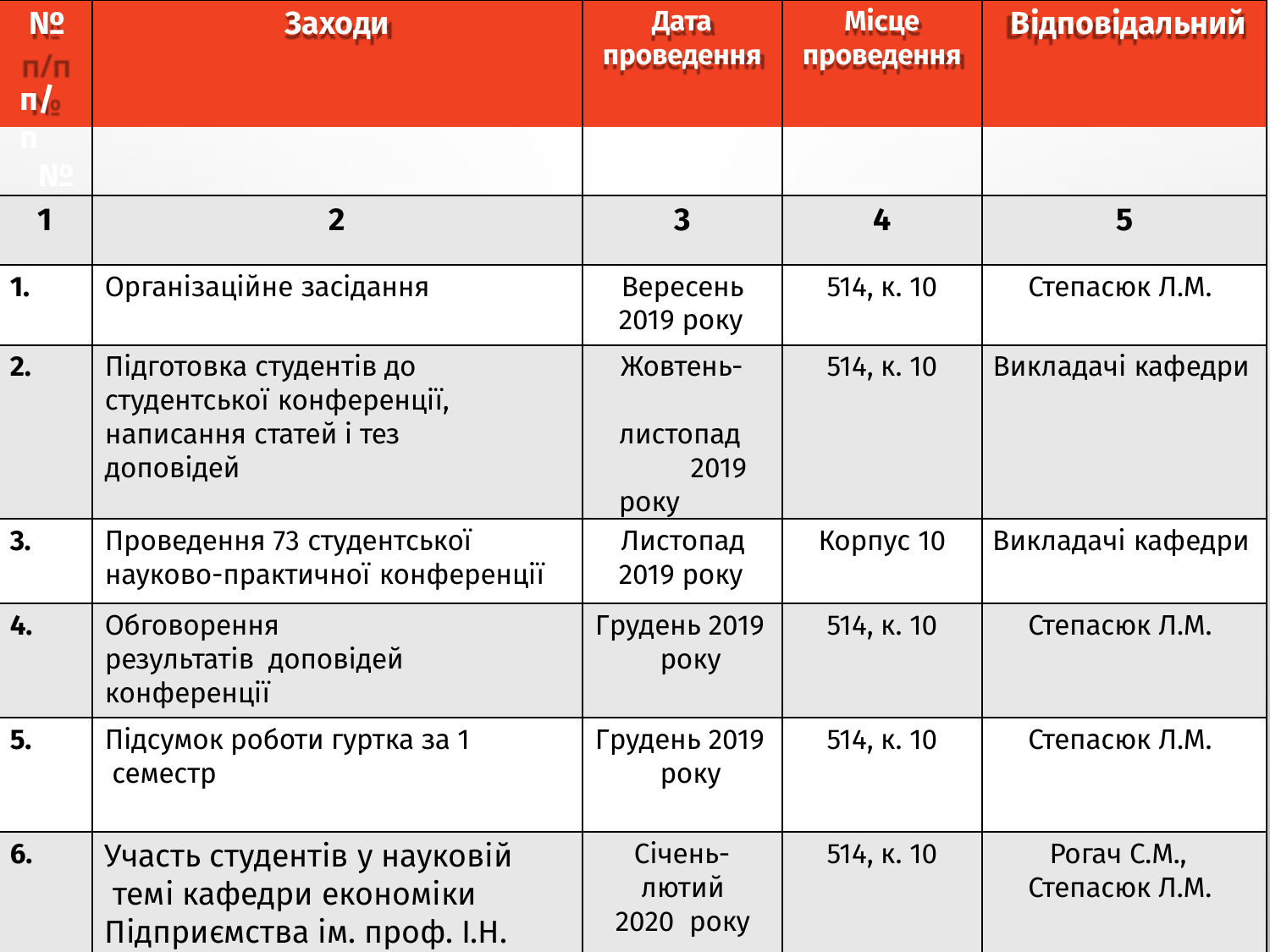

| № п/п № | Заходи | Дата проведення | Місце проведення | Відповідальний |
| --- | --- | --- | --- | --- |
| 1 | 2 | 3 | 4 | 5 |
| 1. | Організаційне засідання | Вересень 2019 року | 514, к. 10 | Степасюк Л.М. |
| 2. | Підготовка студентів до студентської конференції, написання статей і тез доповідей | Жовтень- листопад 2019 року | 514, к. 10 | Викладачі кафедри |
| 3. | Проведення 73 студентської науково-практичної конференції | Листопад 2019 року | Корпус 10 | Викладачі кафедри |
| 4. | Обговорення результатів доповідей конференції | Грудень 2019 року | 514, к. 10 | Степасюк Л.М. |
| 5. | Підсумок роботи гуртка за 1 семестр | Грудень 2019 року | 514, к. 10 | Степасюк Л.М. |
| 6. | Участь студентів у науковій темі кафедри економіки Підприємства ім. проф. І.Н. Романенка «Економічна ефективність виробництва нішових сільськогосподарських культур» | Січень- лютий 2020 року | 514, к. 10 | Рогач С.М., Степасюк Л.М. |